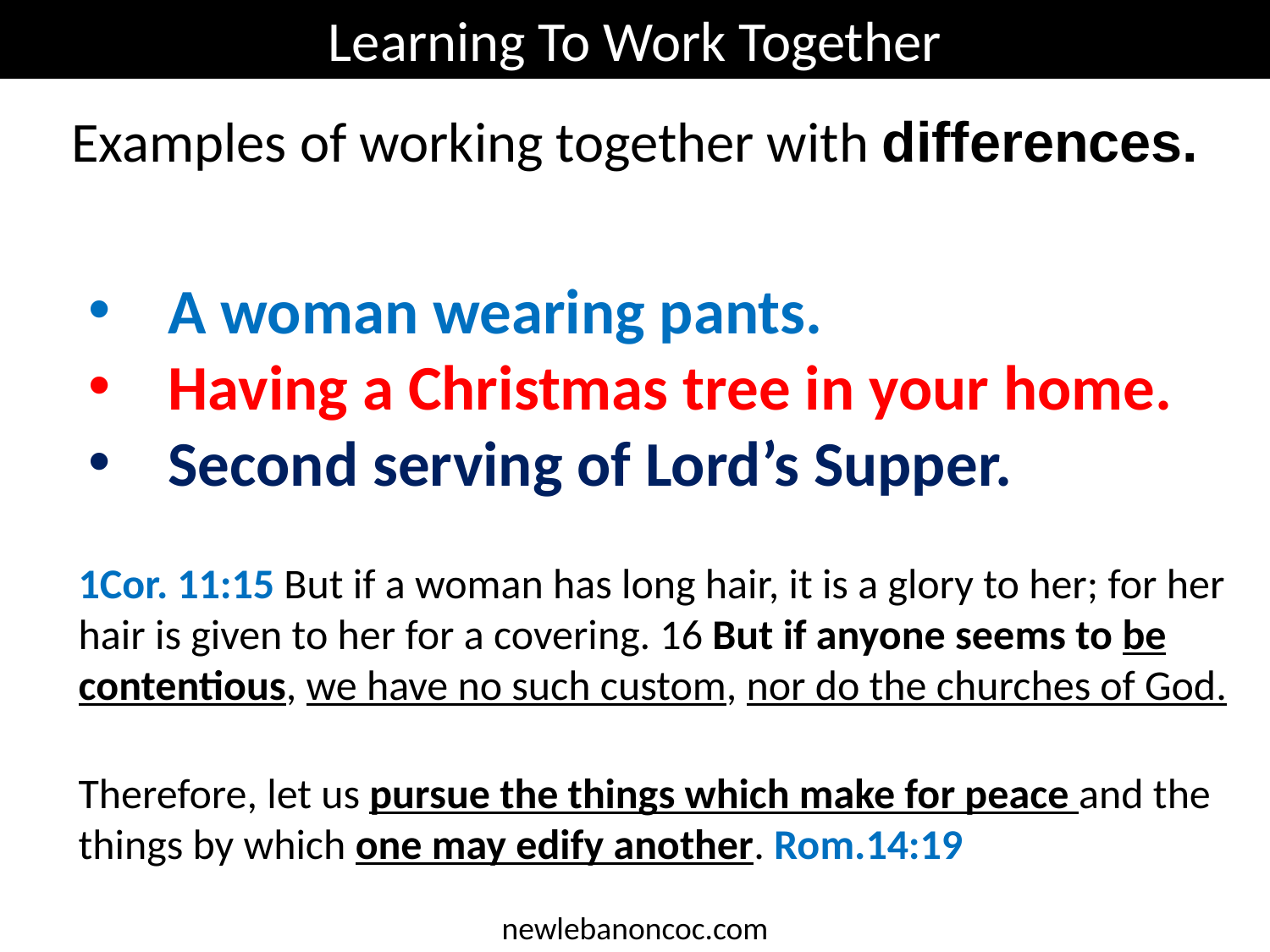

Learning To Work Together
Examples of working together with differences.
A woman wearing pants.
Having a Christmas tree in your home.
Second serving of Lord’s Supper.
1Cor. 11:15 But if a woman has long hair, it is a glory to her; for her hair is given to her for a covering. 16 But if anyone seems to be contentious, we have no such custom, nor do the churches of God.
Therefore, let us pursue the things which make for peace and the things by which one may edify another. Rom.14:19
newlebanoncoc.com